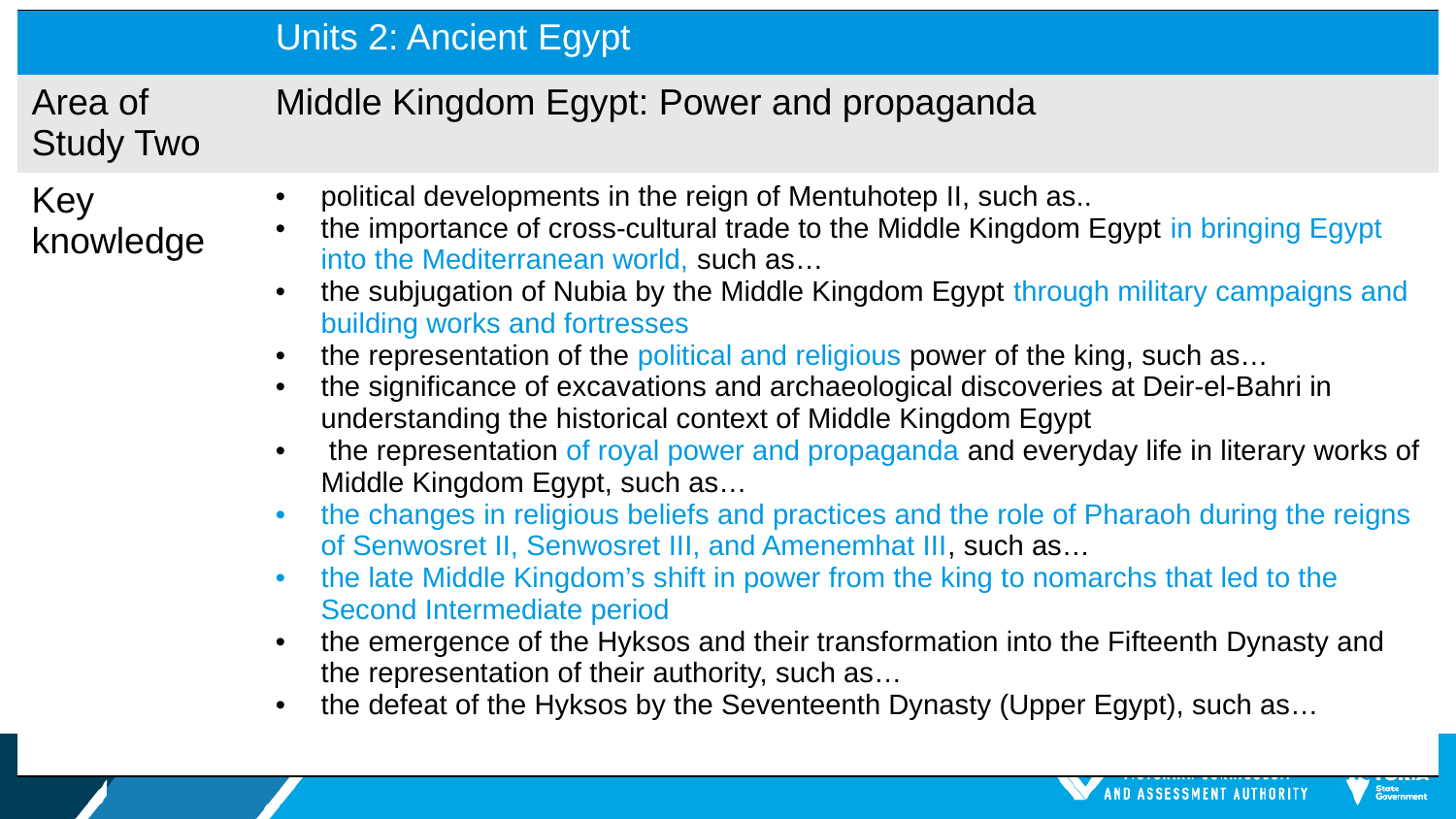

|  | Units 2: Ancient Egypt |
| --- | --- |
| Area of Study Two | Middle Kingdom Egypt: Power and propaganda |
| Key knowledge | political developments in the reign of Mentuhotep II, such as.. the importance of cross-cultural trade to the Middle Kingdom Egypt in bringing Egypt into the Mediterranean world, such as… the subjugation of Nubia by the Middle Kingdom Egypt through military campaigns and building works and fortresses the representation of the political and religious power of the king, such as… the significance of excavations and archaeological discoveries at Deir-el-Bahri in understanding the historical context of Middle Kingdom Egypt the representation of royal power and propaganda and everyday life in literary works of Middle Kingdom Egypt, such as… the changes in religious beliefs and practices and the role of Pharaoh during the reigns of Senwosret II, Senwosret III, and Amenemhat III, such as… the late Middle Kingdom’s shift in power from the king to nomarchs that led to the Second Intermediate period the emergence of the Hyksos and their transformation into the Fifteenth Dynasty and the representation of their authority, such as… the defeat of the Hyksos by the Seventeenth Dynasty (Upper Egypt), such as… |